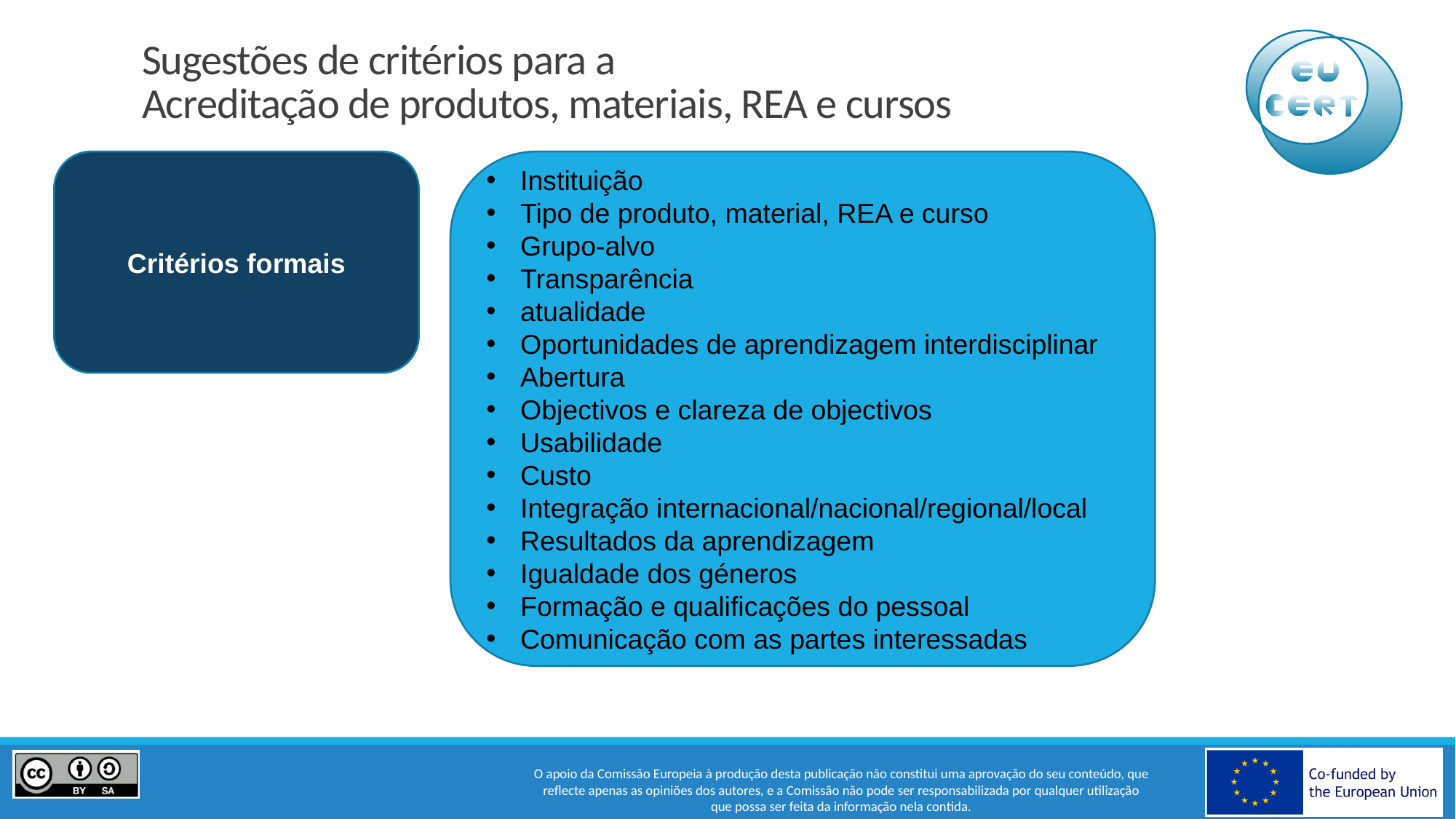

# Sugestões de critérios para a Acreditação de produtos, materiais, REA e cursos
Instituição
Tipo de produto, material, REA e curso
Grupo-alvo
Transparência
atualidade
Oportunidades de aprendizagem interdisciplinar
Abertura
Objectivos e clareza de objectivos
Usabilidade
Custo
Integração internacional/nacional/regional/local
Resultados da aprendizagem
Igualdade dos géneros
Formação e qualificações do pessoal
Comunicação com as partes interessadas
Critérios formais